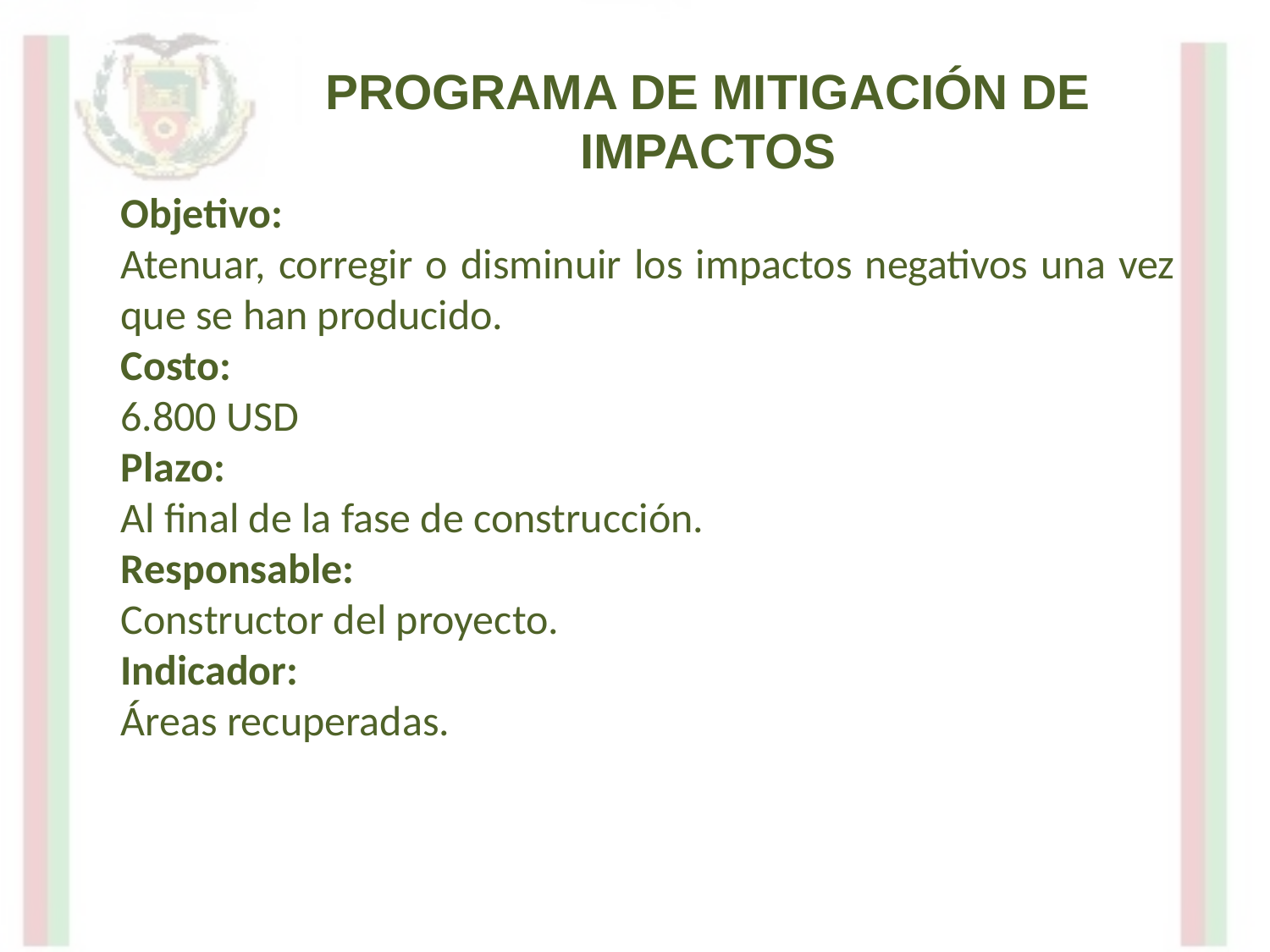

PROGRAMA DE MITIGACIÓN DE IMPACTOS
Objetivo:
Atenuar, corregir o disminuir los impactos negativos una vez que se han producido.
Costo:
6.800 USD
Plazo:
Al final de la fase de construcción.
Responsable:
Constructor del proyecto.
Indicador:
Áreas recuperadas.